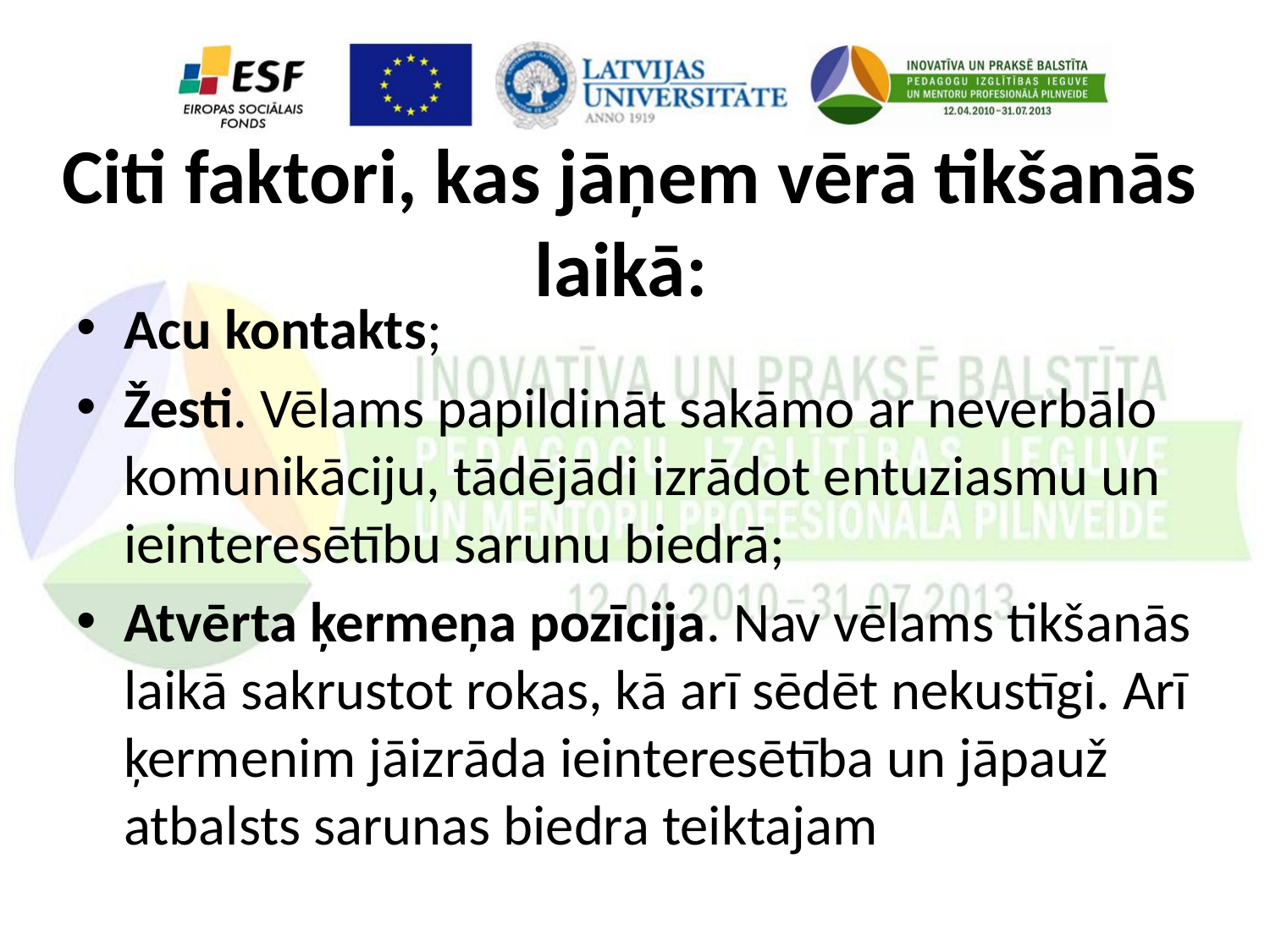

# Citi faktori, kas jāņem vērā tikšanās laikā:
Acu kontakts;
Žesti. Vēlams papildināt sakāmo ar neverbālo komunikāciju, tādējādi izrādot entuziasmu un ieinteresētību sarunu biedrā;
Atvērta ķermeņa pozīcija. Nav vēlams tikšanās laikā sakrustot rokas, kā arī sēdēt nekustīgi. Arī ķermenim jāizrāda ieinteresētība un jāpauž atbalsts sarunas biedra teiktajam